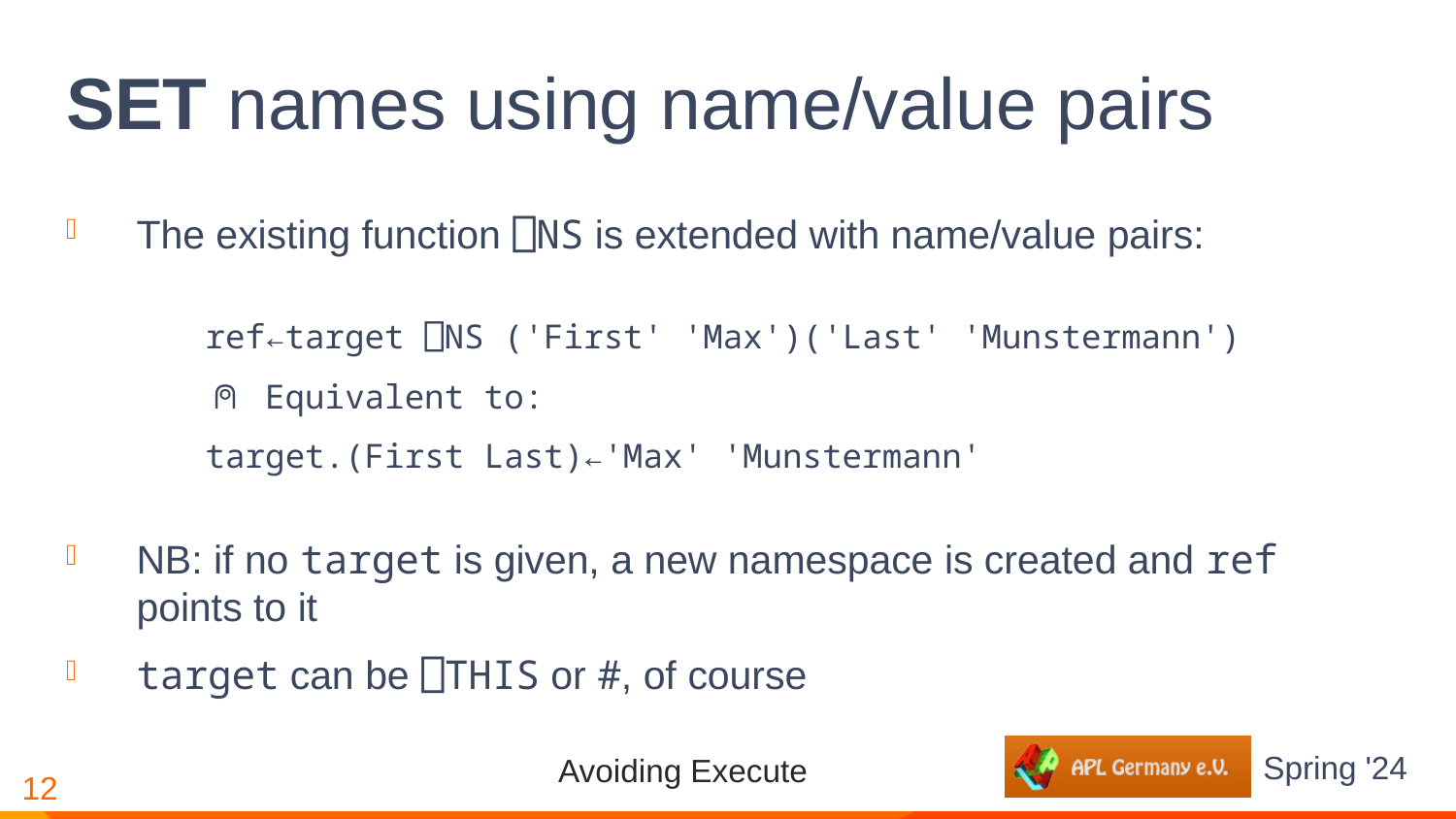

# SET names using name/value pairs
The existing function ⎕NS is extended with name/value pairs:
       ref←target ⎕NS ('First' 'Max')('Last' 'Munstermann')
       ⍝ Equivalent to:
       target.(First Last)←'Max' 'Munstermann'
NB: if no target is given, a new namespace is created and ref points to it
target can be ⎕THIS or #, of course